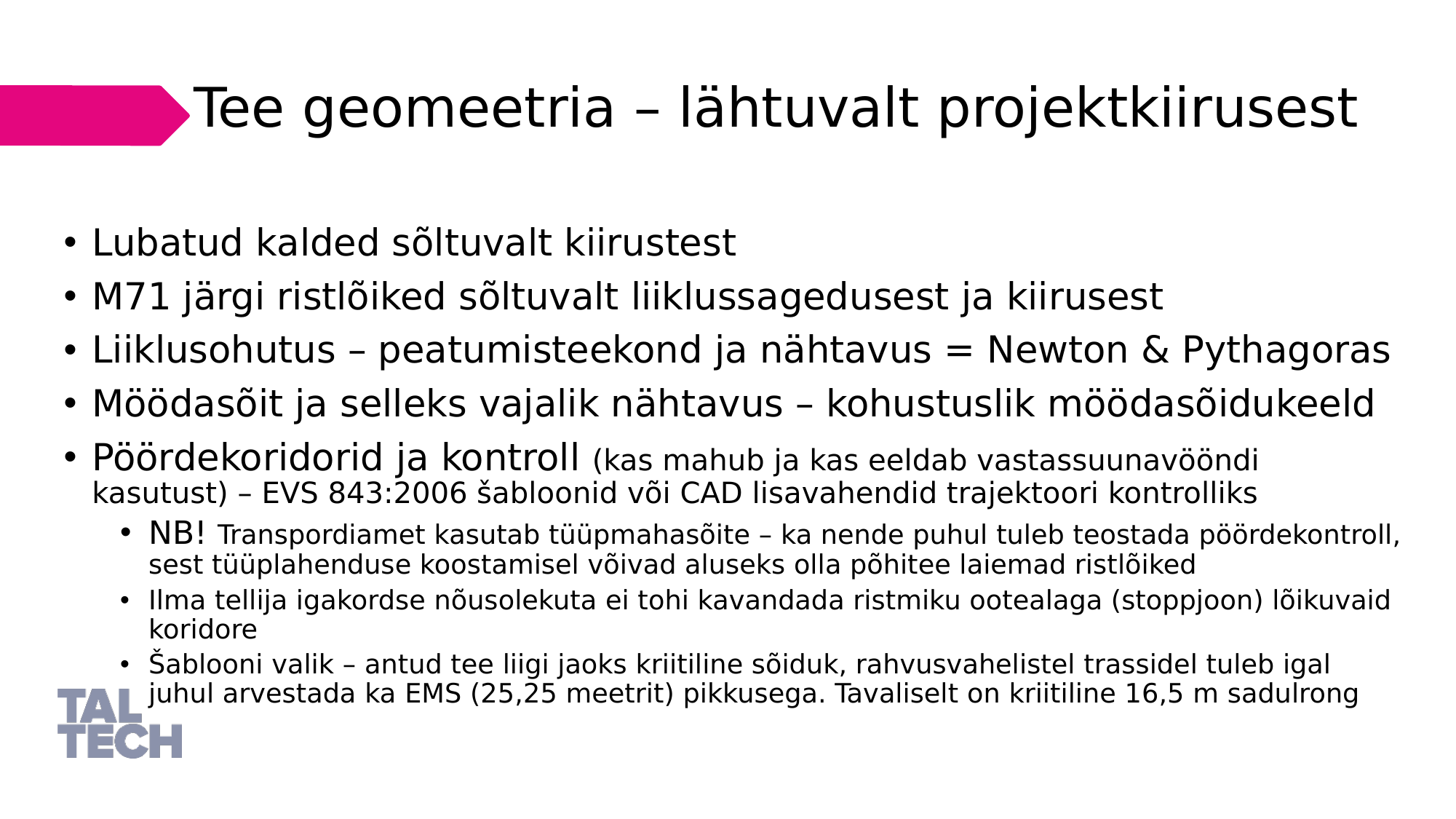

100
# Tee geomeetria – lähtuvalt projektkiirusest
Lubatud kalded sõltuvalt kiirustest
M71 järgi ristlõiked sõltuvalt liiklussagedusest ja kiirusest
Liiklusohutus – peatumisteekond ja nähtavus = Newton & Pythagoras
Möödasõit ja selleks vajalik nähtavus – kohustuslik möödasõidukeeld
Pöördekoridorid ja kontroll (kas mahub ja kas eeldab vastassuunavööndi kasutust) – EVS 843:2006 šabloonid või CAD lisavahendid trajektoori kontrolliks
NB! Transpordiamet kasutab tüüpmahasõite – ka nende puhul tuleb teostada pöördekontroll, sest tüüplahenduse koostamisel võivad aluseks olla põhitee laiemad ristlõiked
Ilma tellija igakordse nõusolekuta ei tohi kavandada ristmiku ootealaga (stoppjoon) lõikuvaid koridore
Šablooni valik – antud tee liigi jaoks kriitiline sõiduk, rahvusvahelistel trassidel tuleb igal juhul arvestada ka EMS (25,25 meetrit) pikkusega. Tavaliselt on kriitiline 16,5 m sadulrong